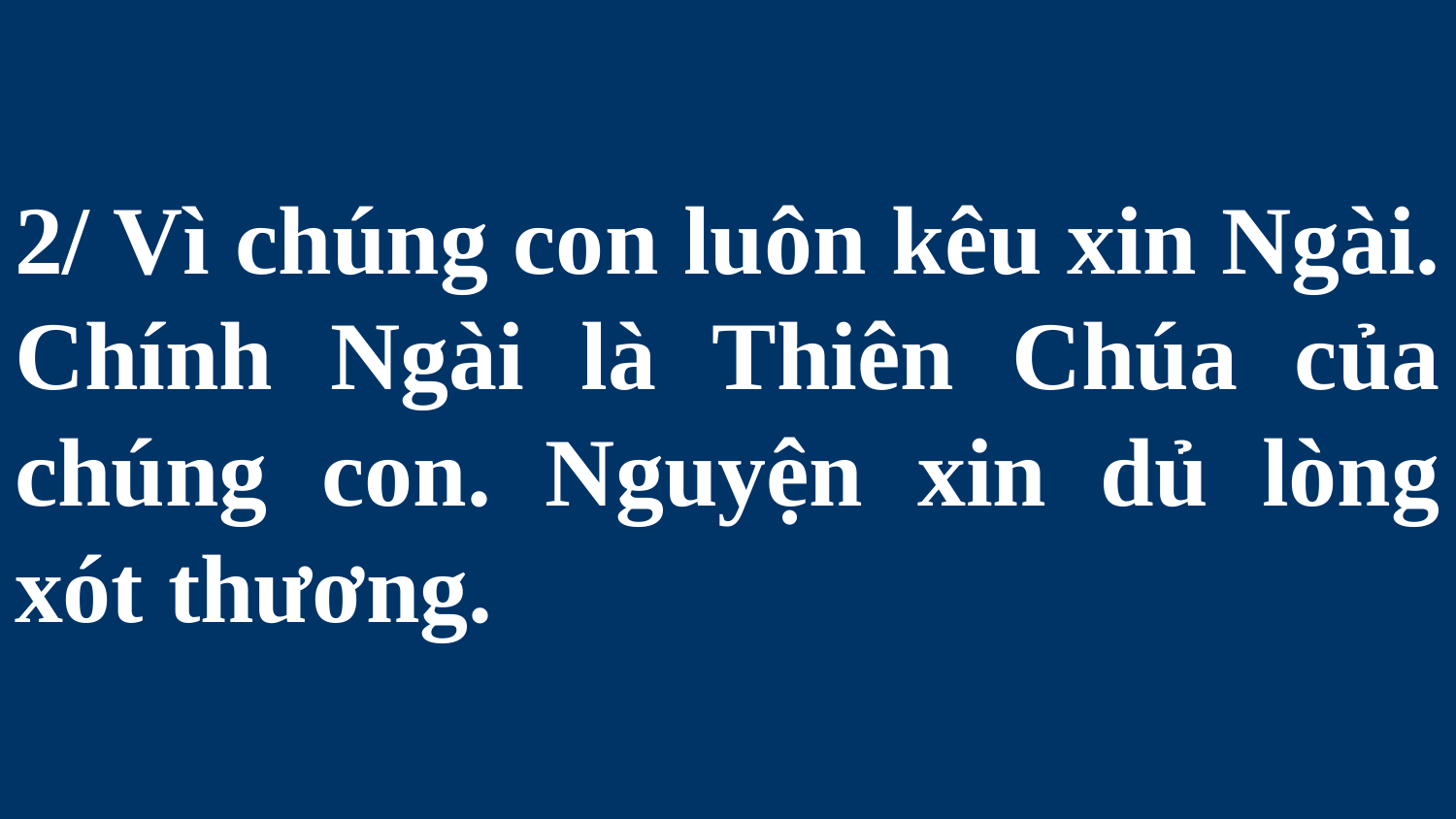

# 2/ Vì chúng con luôn kêu xin Ngài. Chính Ngài là Thiên Chúa của chúng con. Nguyện xin dủ lòng xót thương.